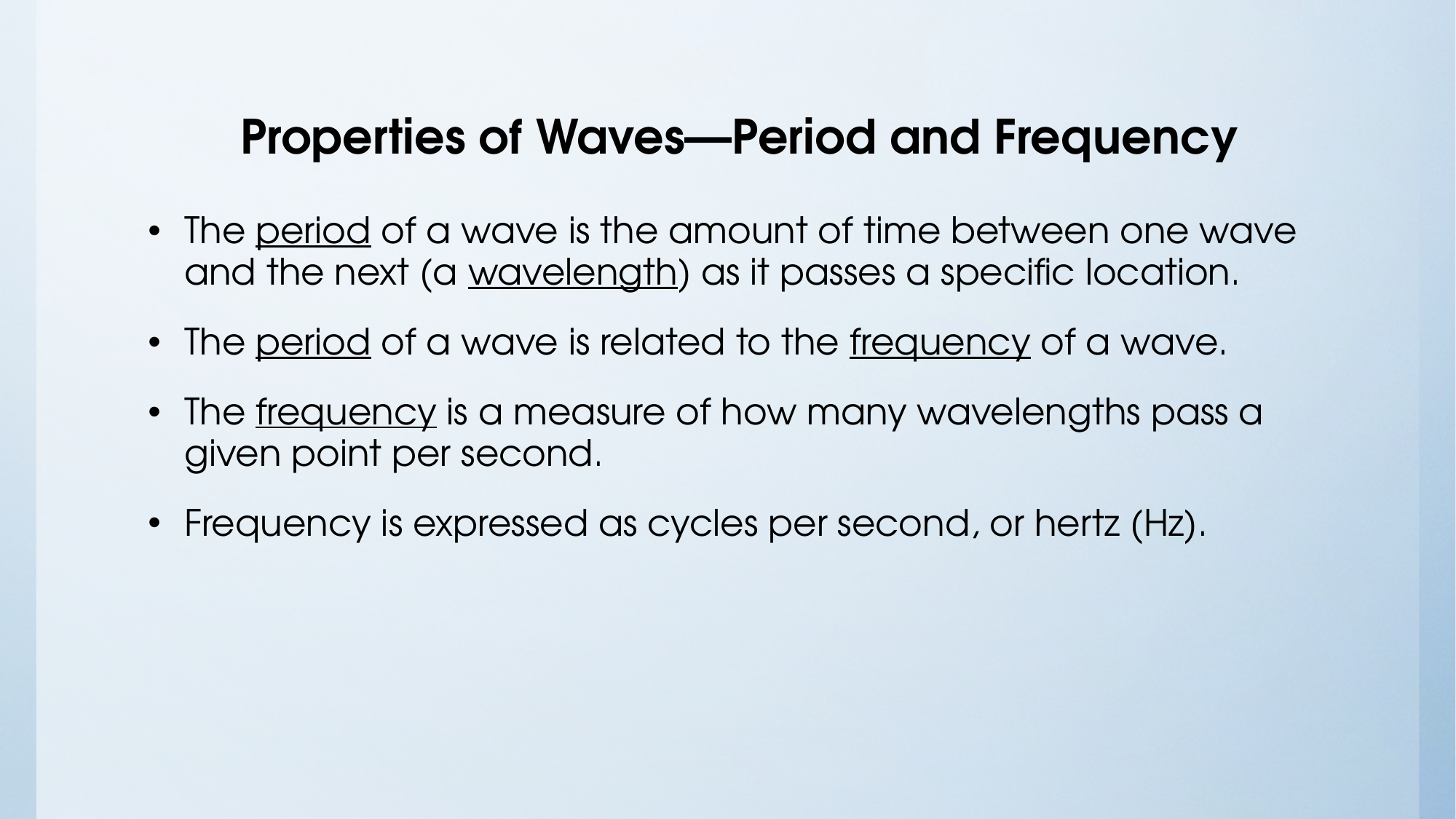

# Properties of Waves—Period and Frequency
The period of a wave is the amount of time between one wave and the next (a wavelength) as it passes a specific location.
The period of a wave is related to the frequency of a wave.
The frequency is a measure of how many wavelengths pass a given point per second.
Frequency is expressed as cycles per second, or hertz (Hz).